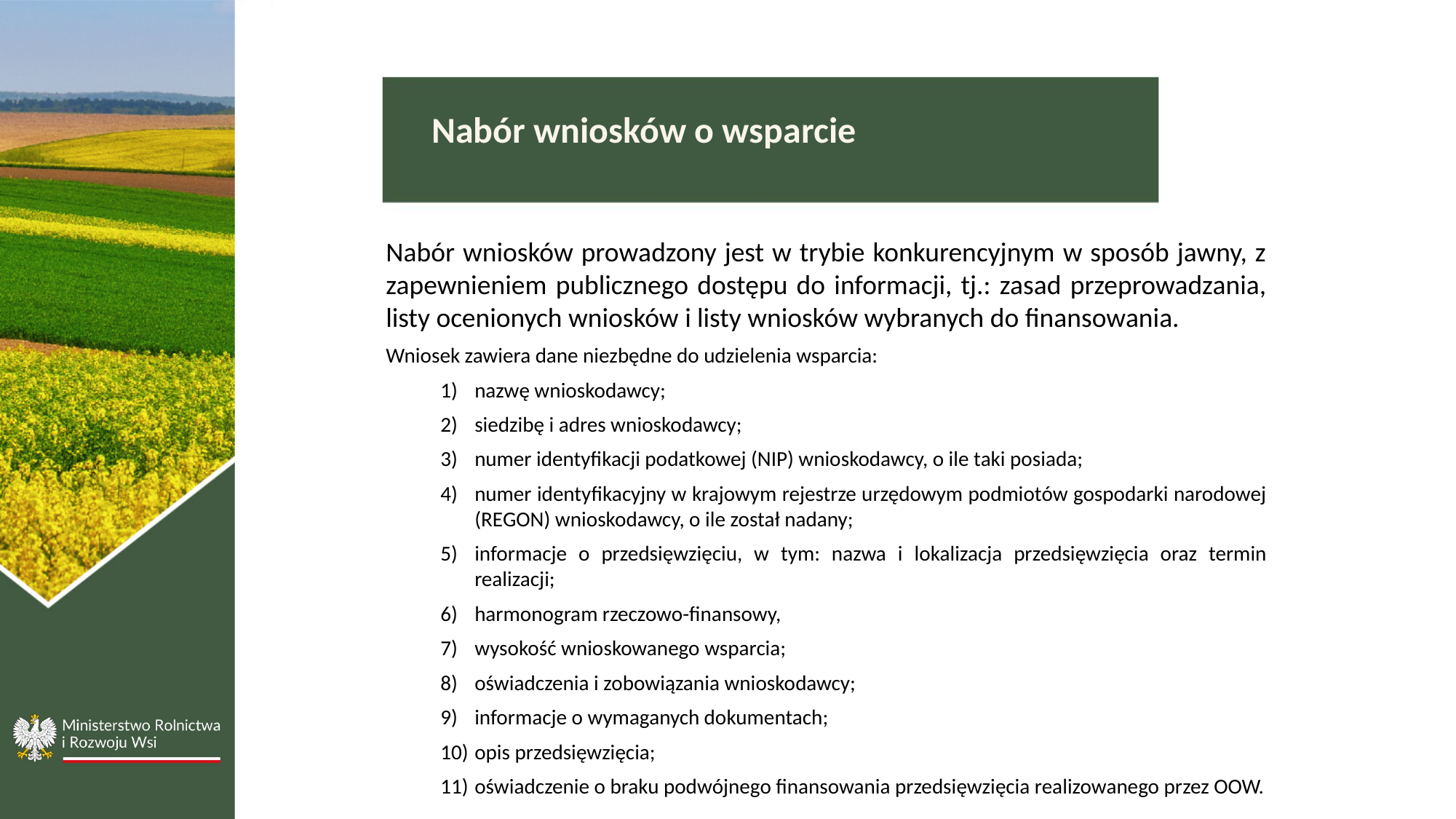

Nabór wniosków o wsparcie
Nabór wniosków prowadzony jest w trybie konkurencyjnym w sposób jawny, z zapewnieniem publicznego dostępu do informacji, tj.: zasad przeprowadzania, listy ocenionych wniosków i listy wniosków wybranych do finansowania.
Wniosek zawiera dane niezbędne do udzielenia wsparcia:
nazwę wnioskodawcy;
siedzibę i adres wnioskodawcy;
numer identyfikacji podatkowej (NIP) wnioskodawcy, o ile taki posiada;
numer identyfikacyjny w krajowym rejestrze urzędowym podmiotów gospodarki narodowej (REGON) wnioskodawcy, o ile został nadany;
informacje o przedsięwzięciu, w tym: nazwa i lokalizacja przedsięwzięcia oraz termin realizacji;
harmonogram rzeczowo-finansowy,
wysokość wnioskowanego wsparcia;
oświadczenia i zobowiązania wnioskodawcy;
informacje o wymaganych dokumentach;
opis przedsięwzięcia;
oświadczenie o braku podwójnego finansowania przedsięwzięcia realizowanego przez OOW.